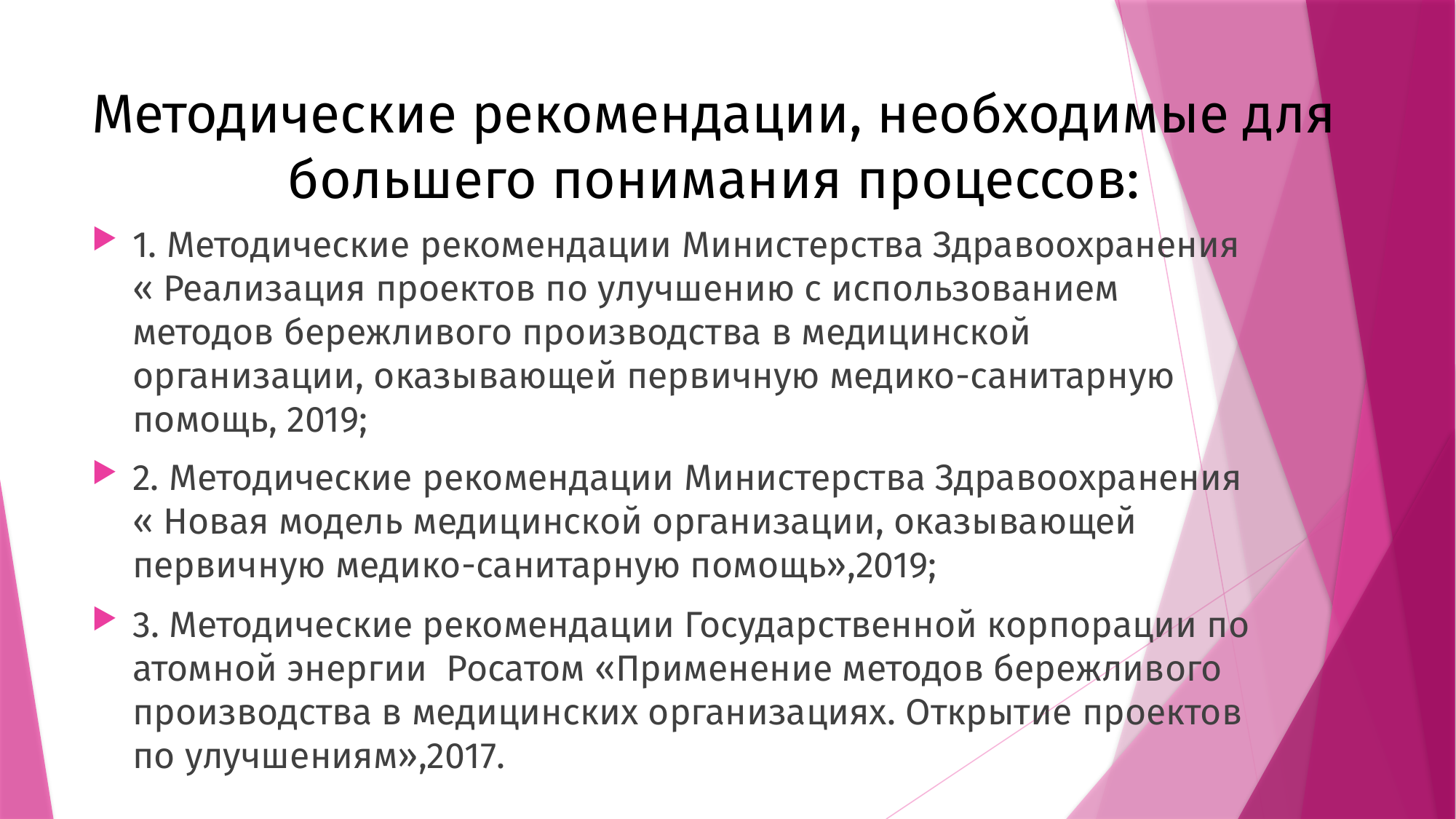

# Методические рекомендации, необходимые для большего понимания процессов:
1. Методические рекомендации Министерства Здравоохранения   « Реализация проектов по улучшению с использованием методов бережливого производства в медицинской организации, оказывающей первичную медико-санитарную помощь, 2019;
2. Методические рекомендации Министерства Здравоохранения   « Новая модель медицинской организации, оказывающей первичную медико-санитарную помощь»,2019;
3. Методические рекомендации Государственной корпорации по атомной энергии  Росатом «Применение методов бережливого производства в медицинских организациях. Открытие проектов по улучшениям»,2017.